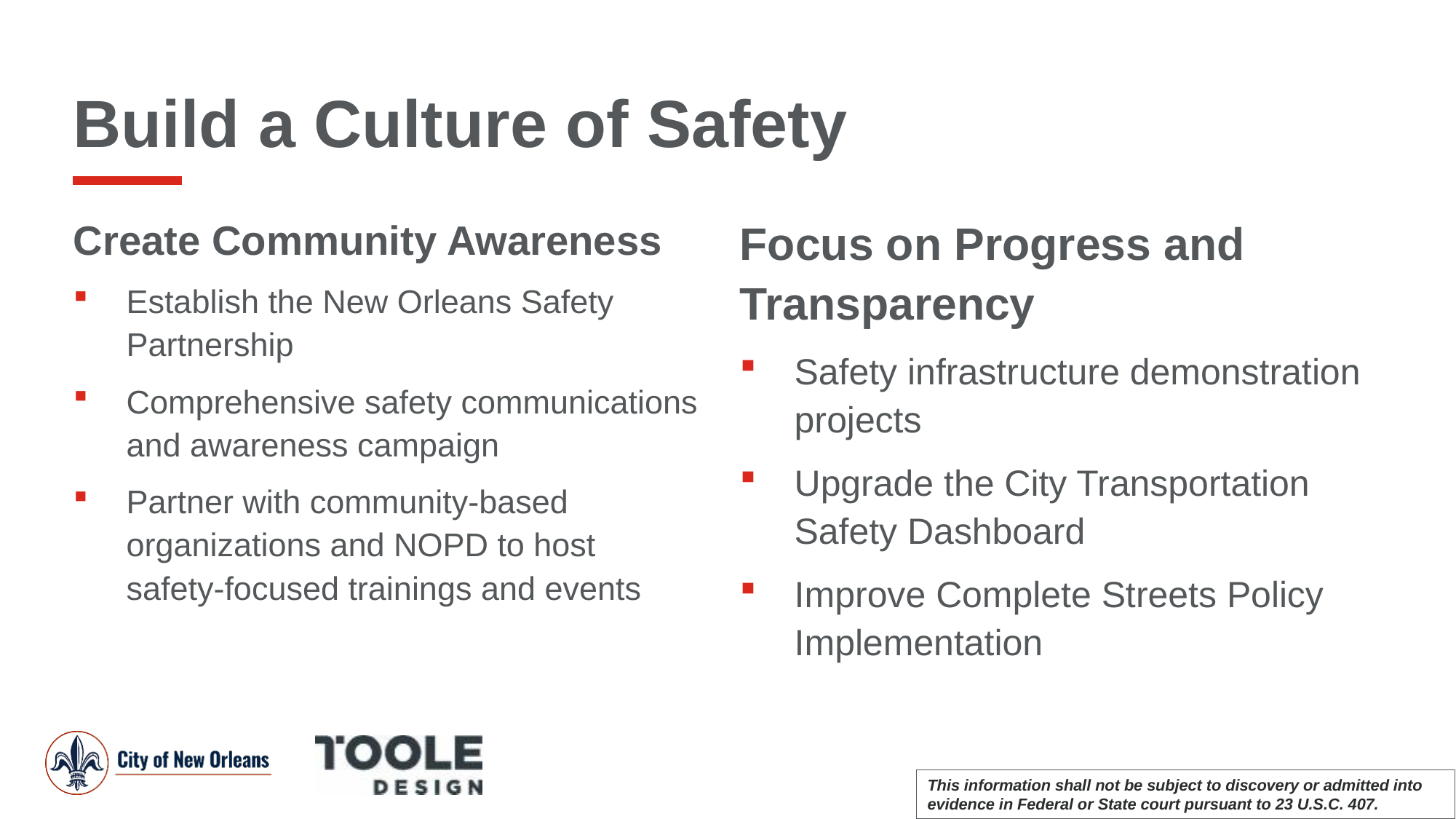

# Build a Culture of Safety
Create Community Awareness
Establish the New Orleans Safety Partnership
Comprehensive safety communications and awareness campaign
Partner with community-based organizations and NOPD to host safety-focused trainings and events

Focus on Progress and Transparency
Safety infrastructure demonstration projects
Upgrade the City Transportation Safety Dashboard
Improve Complete Streets Policy Implementation

This information shall not be subject to discovery or admitted into evidence in Federal or State court pursuant to 23 U.S.C. 407.